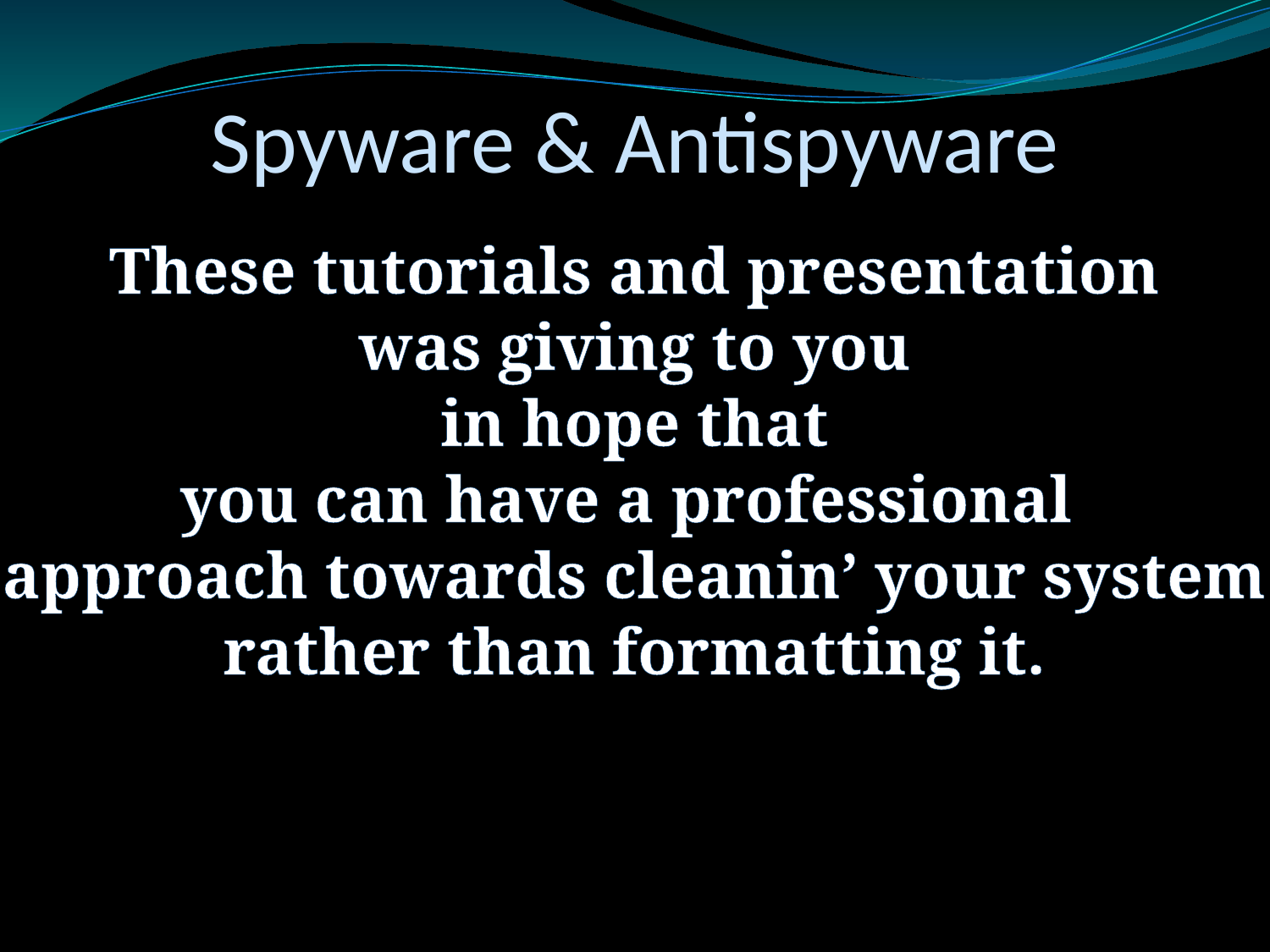

Spyware & Antispyware
These tutorials and presentation
was giving to you
in hope that
you can have a professional
approach towards cleanin’ your system
rather than formatting it.